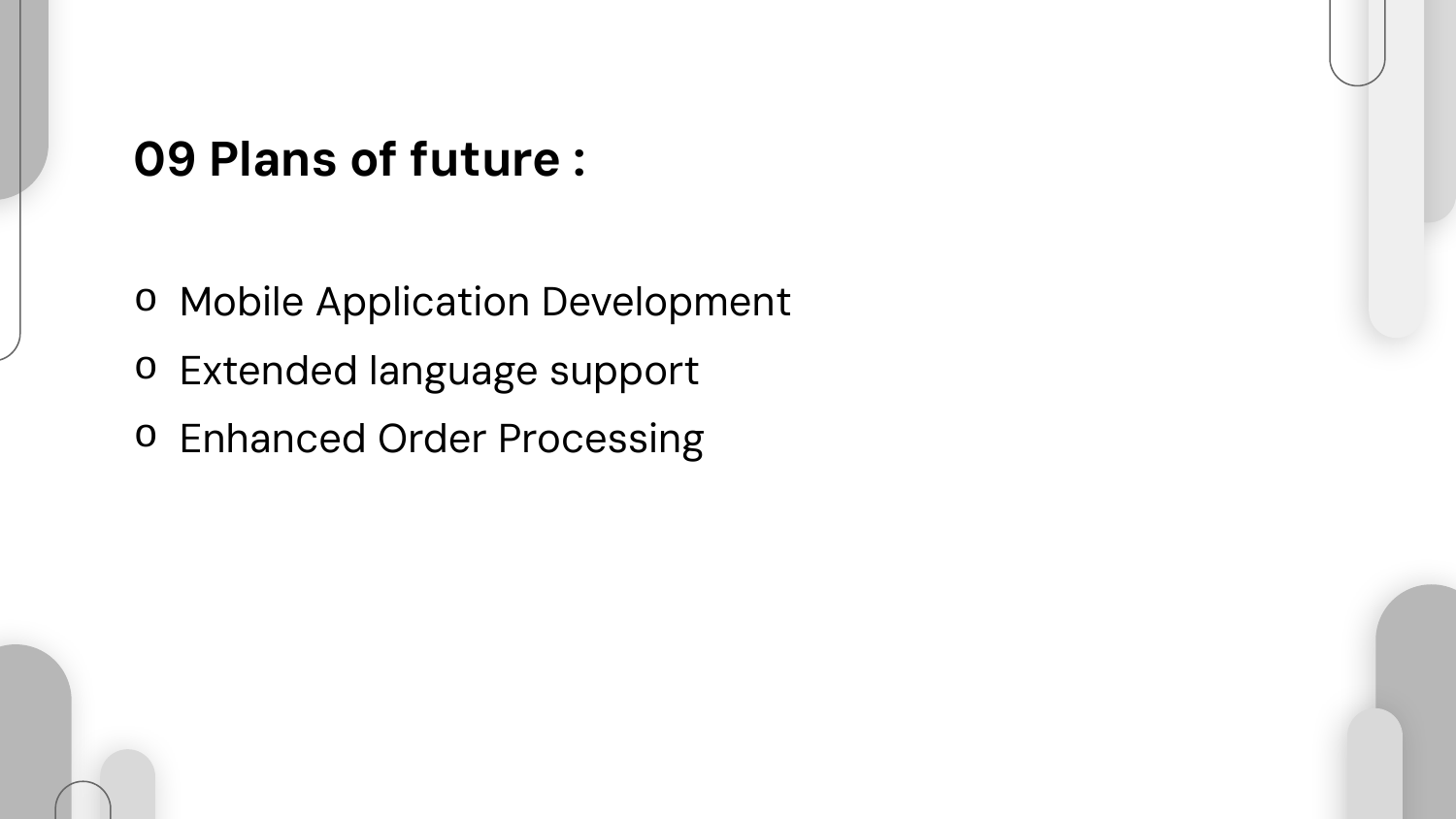

09 Plans of future :
Mobile Application Development
Extended language support
Enhanced Order Processing